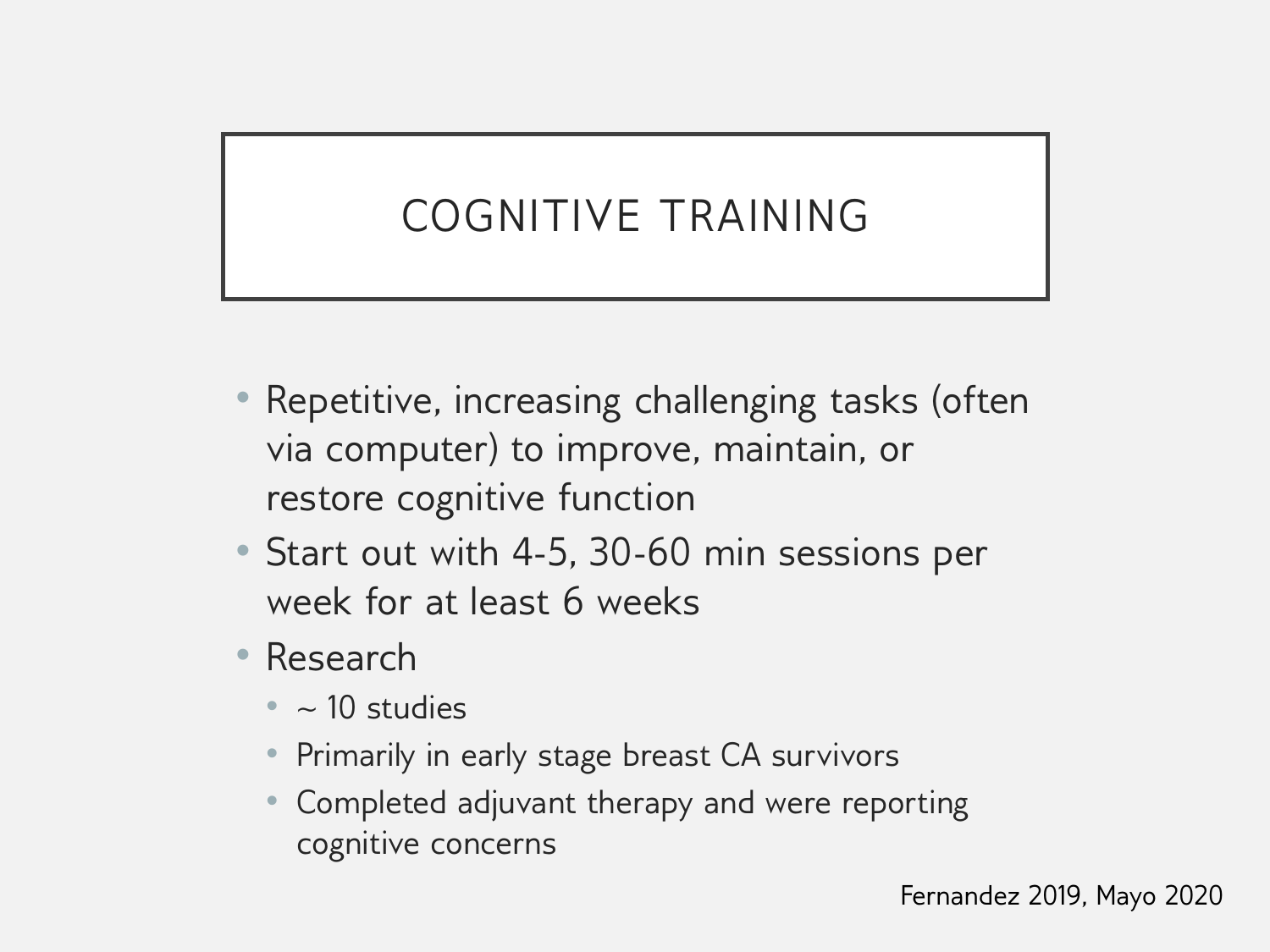

# Cognitive Training
Repetitive, increasing challenging tasks (often via computer) to improve, maintain, or restore cognitive function
Start out with 4-5, 30-60 min sessions per week for at least 6 weeks
Research
~ 10 studies
Primarily in early stage breast CA survivors
Completed adjuvant therapy and were reporting cognitive concerns
Fernandez 2019, Mayo 2020